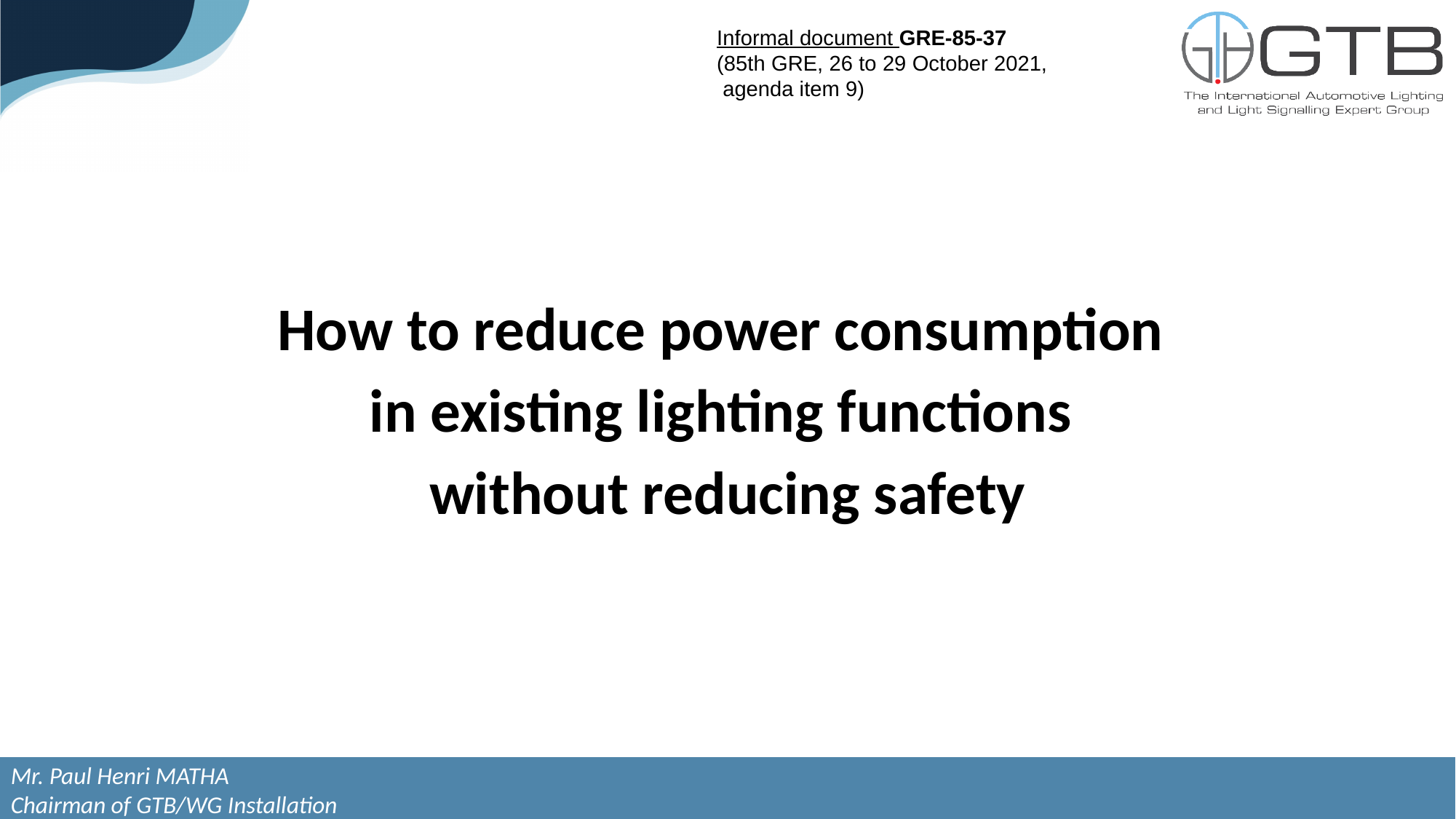

Informal document GRE-85-37
(85th GRE, 26 to 29 October 2021,
 agenda item 9)

How to reduce power consumption
in existing lighting functions
without reducing safety
Mr. Paul Henri MATHA
Chairman of GTB/WG Installation